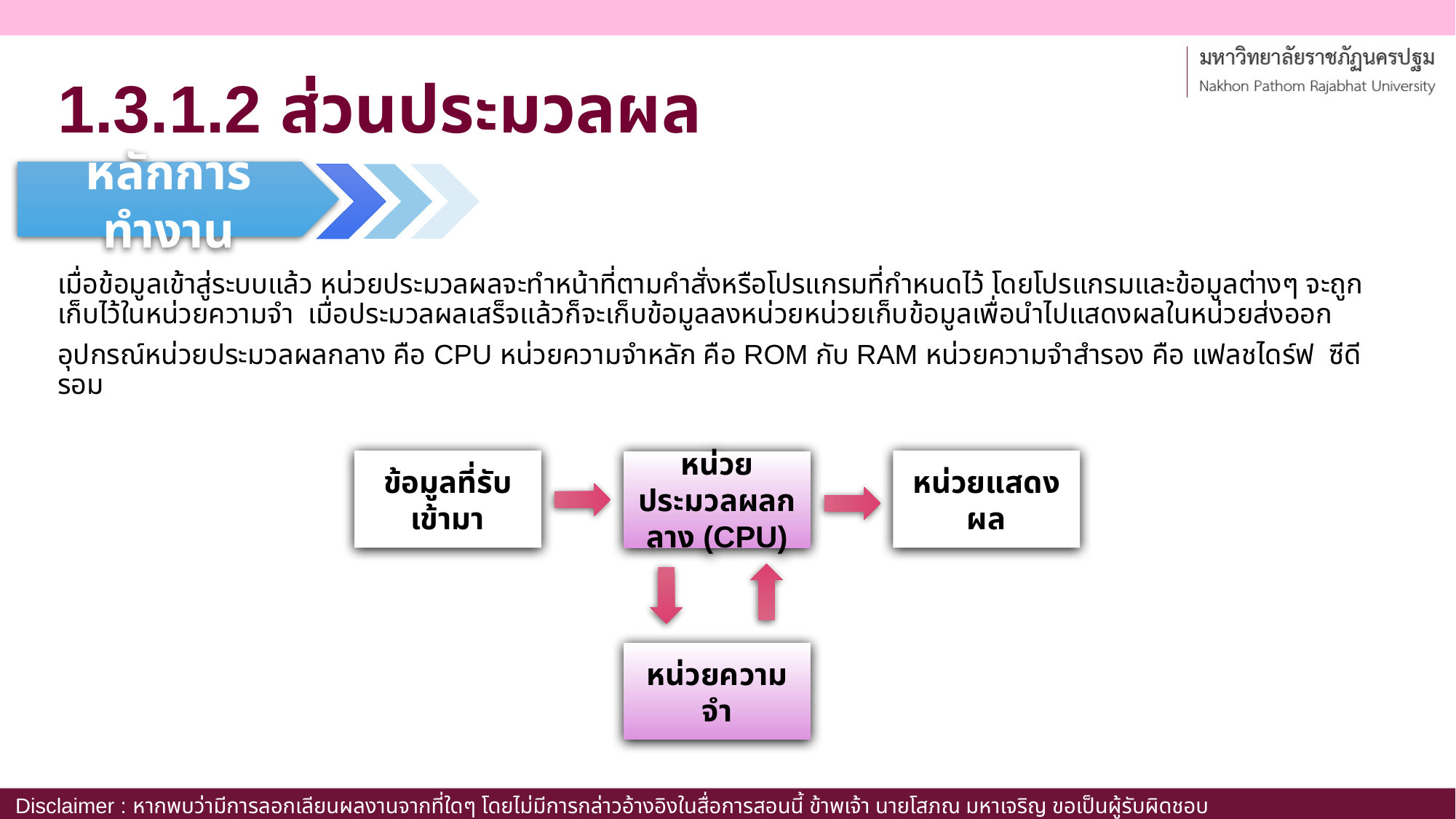

# 1.3.1.2 ส่วนประมวลผล
หลักการทำงาน

เมื่อข้อมูลเข้าสู่ระบบแล้ว หน่วยประมวลผลจะทำหน้าที่ตามคำสั่งหรือโปรแกรมที่กำหนดไว้ โดยโปรแกรมและข้อมูลต่างๆ จะถูกเก็บไว้ในหน่วยความจำ  เมื่อประมวลผลเสร็จแล้วก็จะเก็บข้อมูลลงหน่วยหน่วยเก็บข้อมูลเพื่อนำไปแสดงผลในหน่วยส่งออก
อุปกรณ์หน่วยประมวลผลกลาง คือ CPU หน่วยความจำหลัก คือ ROM กับ RAM หน่วยความจำสำรอง คือ แฟลชไดร์ฟ  ซีดีรอม
ข้อมูลที่รับเข้ามา
หน่วยแสดงผล
หน่วยประมวลผลกลาง (CPU)

หน่วยความจำ
Disclaimer : หากพบว่ามีการลอกเลียนผลงานจากที่ใดๆ โดยไม่มีการกล่าวอ้างอิงในสื่อการสอนนี้ ข้าพเจ้า นายโสภณ มหาเจริญ ขอเป็นผู้รับผิดชอบเพียงผู้เดียว